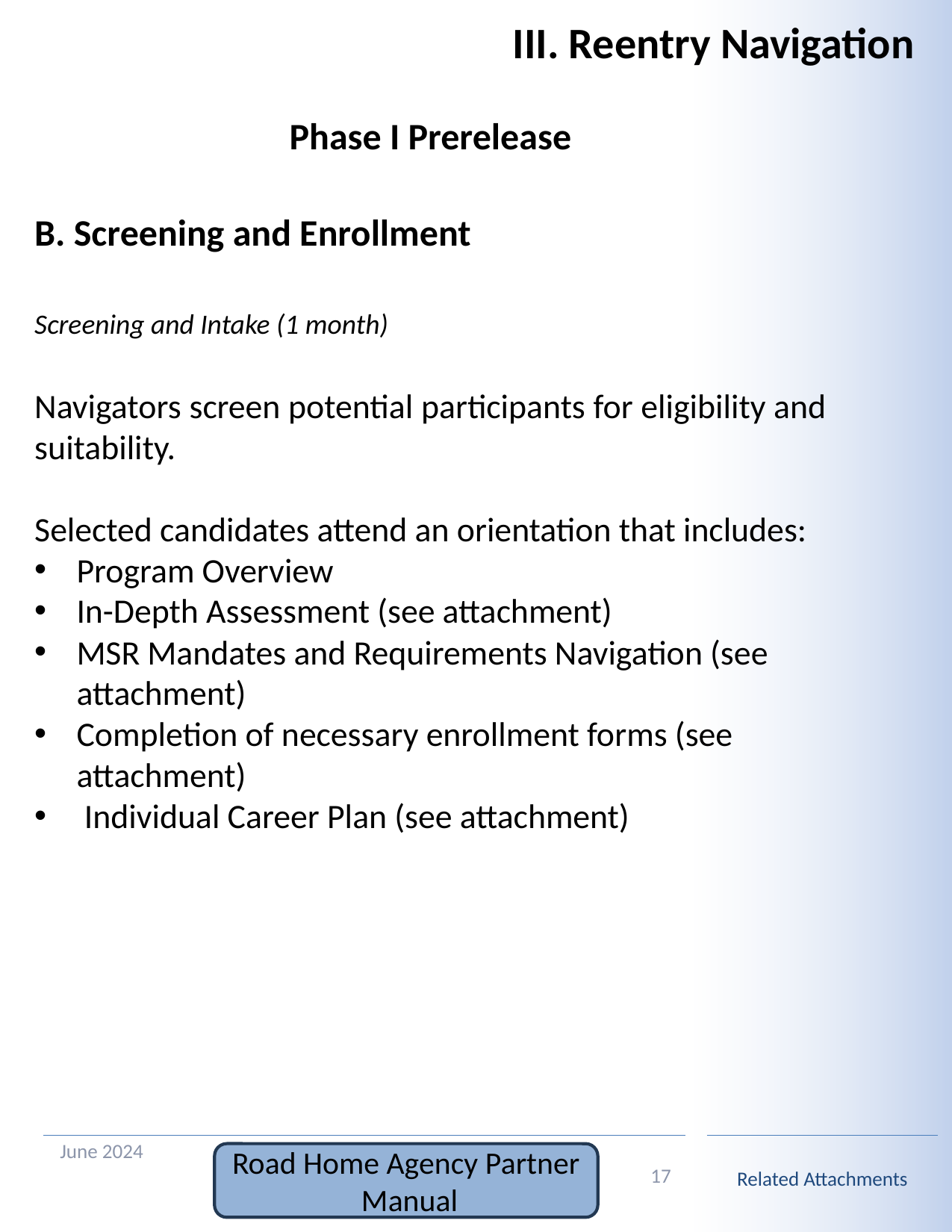

# III. Reentry Navigation
Phase I Prerelease

B. Screening and Enrollment

Screening and Intake (1 month)

Navigators screen potential participants for eligibility and suitability.

Selected candidates attend an orientation that includes:
Program Overview
In-Depth Assessment (see attachment)
MSR Mandates and Requirements Navigation (see attachment)
Completion of necessary enrollment forms (see attachment)
 Individual Career Plan (see attachment)

June 2024
17
Road Home Agency Partner  Manual